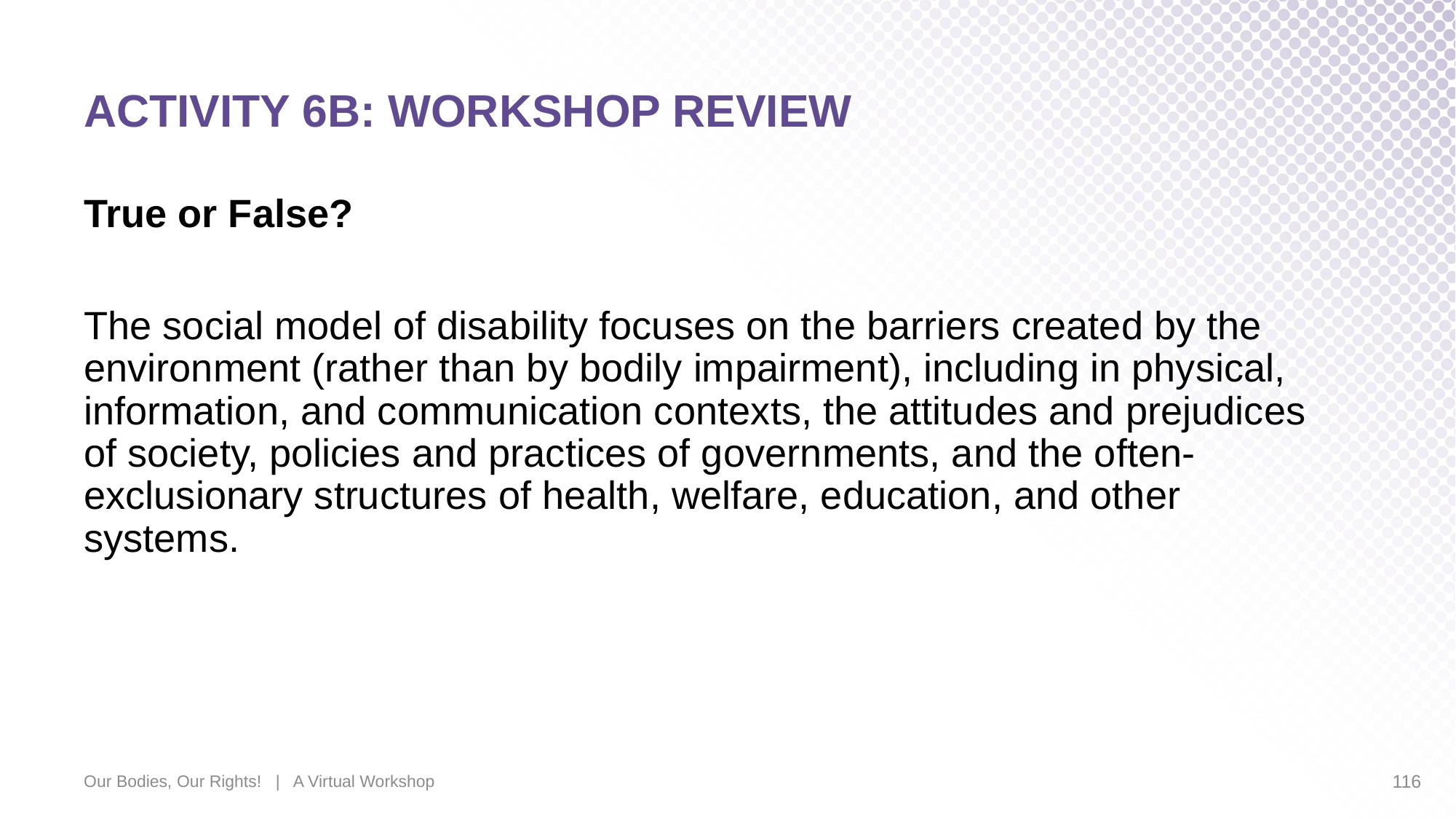

# ACTIVITY 6B: WORKSHOP REVIEW
True or False?

The social model of disability focuses on the barriers created by the environment (rather than by bodily impairment), including in physical, information, and communication contexts, the attitudes and prejudices of society, policies and practices of governments, and the often-exclusionary structures of health, welfare, education, and other systems.
Our Bodies, Our Rights!   |   A Virtual Workshop
116